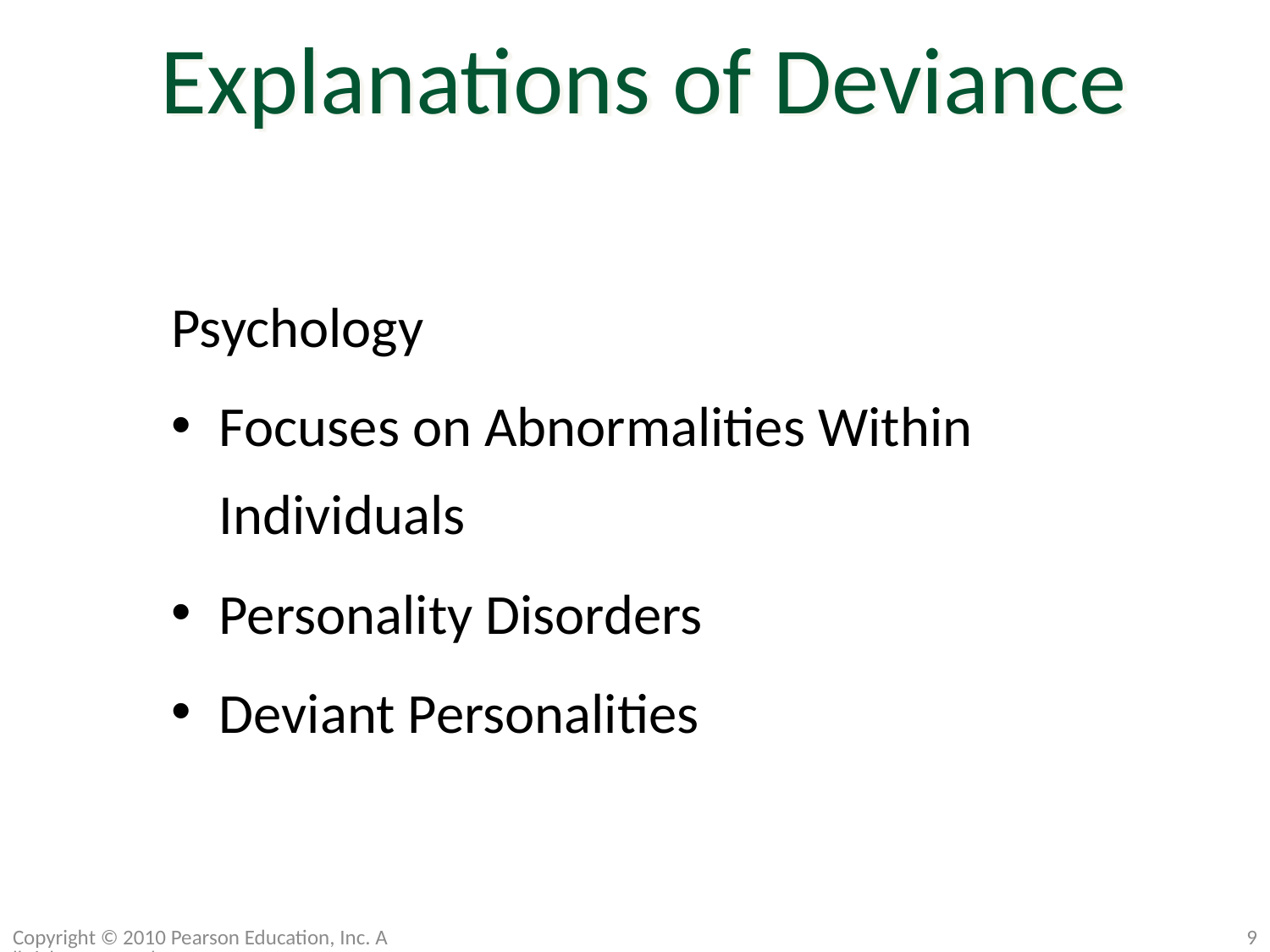

Explanations of Deviance
Psychology
Focuses on Abnormalities Within Individuals
Personality Disorders
Deviant Personalities
Copyright © 2010 Pearson Education, Inc. All rights reserved.
9